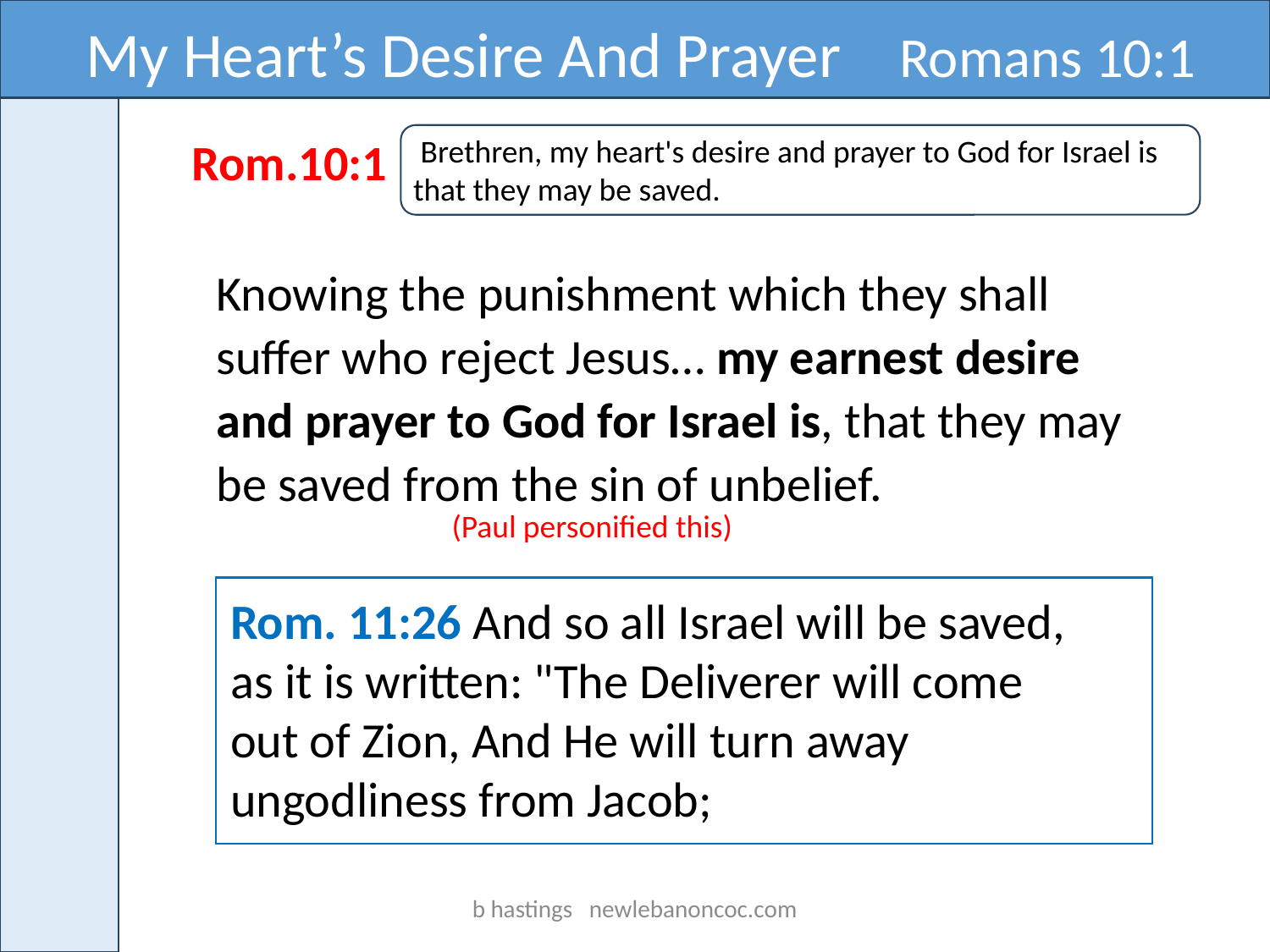

My Heart’s Desire And Prayer    Romans 10:1
 Brethren, my heart's desire and prayer to God for Israel is that they may be saved.

Rom.10:1
Knowing the punishment which they shall suffer who reject Jesus… my earnest desire and prayer to God for Israel is, that they may be saved from the sin of unbelief.
(Paul personified this)

Rom. 11:26 And so all Israel will be saved, as it is written: "The Deliverer will come out of Zion, And He will turn away ungodliness from Jacob;
b hastings   newlebanoncoc.com